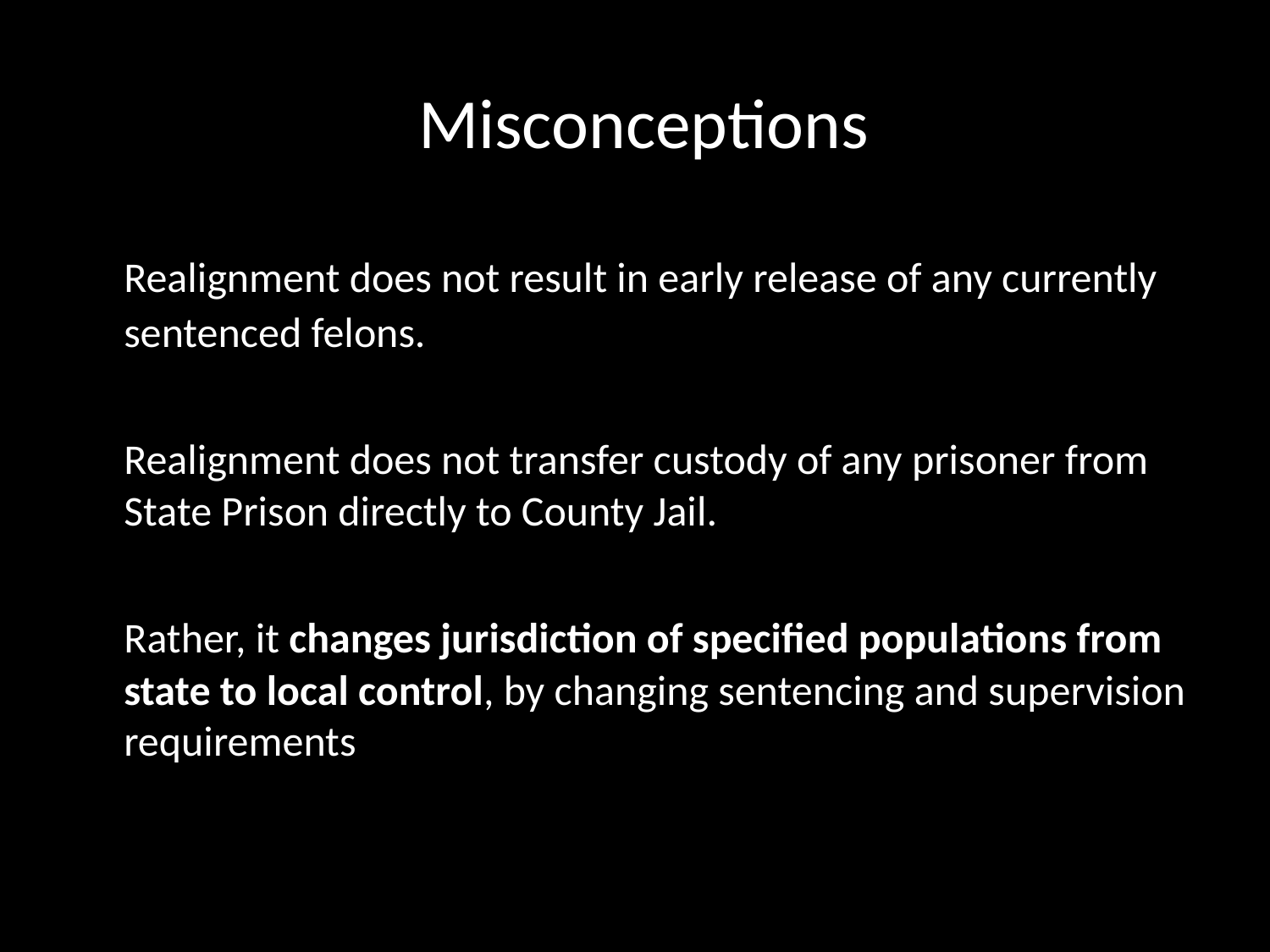

# Misconceptions
	Realignment does not result in early release of any currently sentenced felons.

	Realignment does not transfer custody of any prisoner from State Prison directly to County Jail.

	Rather, it changes jurisdiction of specified populations from state to local control, by changing sentencing and supervision requirements